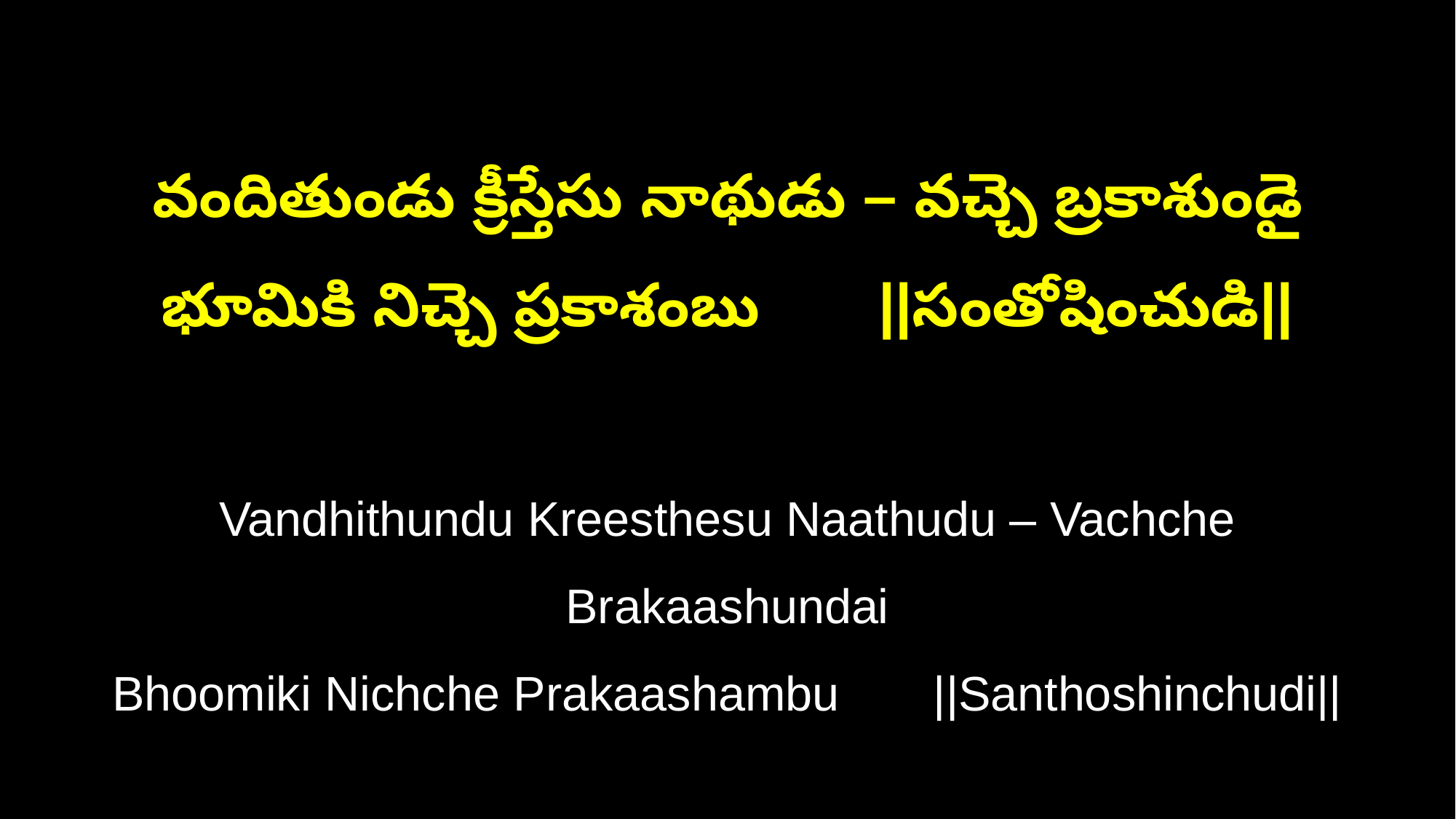

వందితుండు క్రీస్తేసు నాథుడు – వచ్చె బ్రకాశుండై
భూమికి నిచ్చె ప్రకాశంబు       ||సంతోషించుడి||
Vandhithundu Kreesthesu Naathudu – Vachche Brakaashundai
Bhoomiki Nichche Prakaashambu       ||Santhoshinchudi||